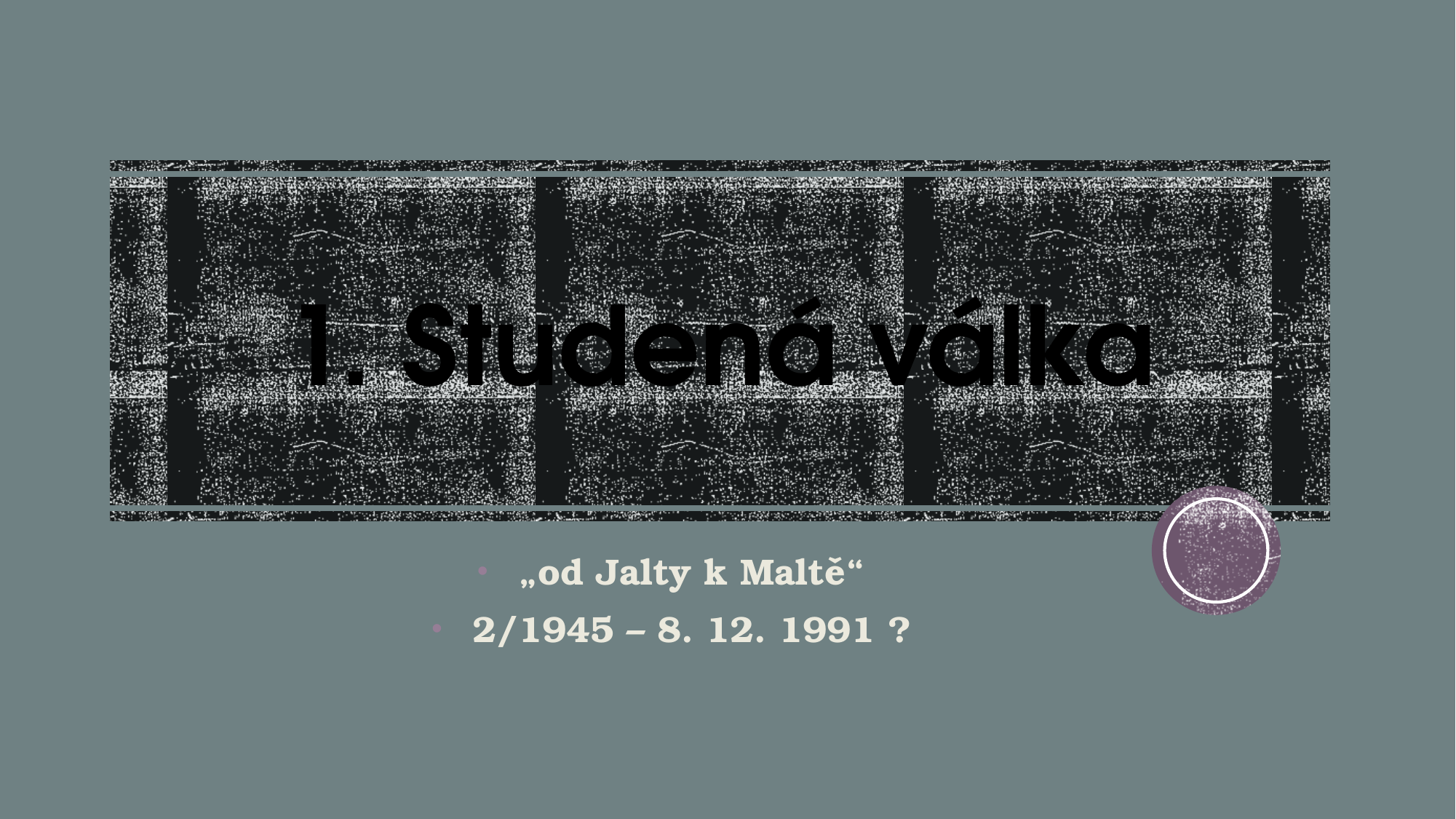

# 1. Studená válka
„od Jalty k Maltě“
2/1945 – 8. 12. 1991 ?